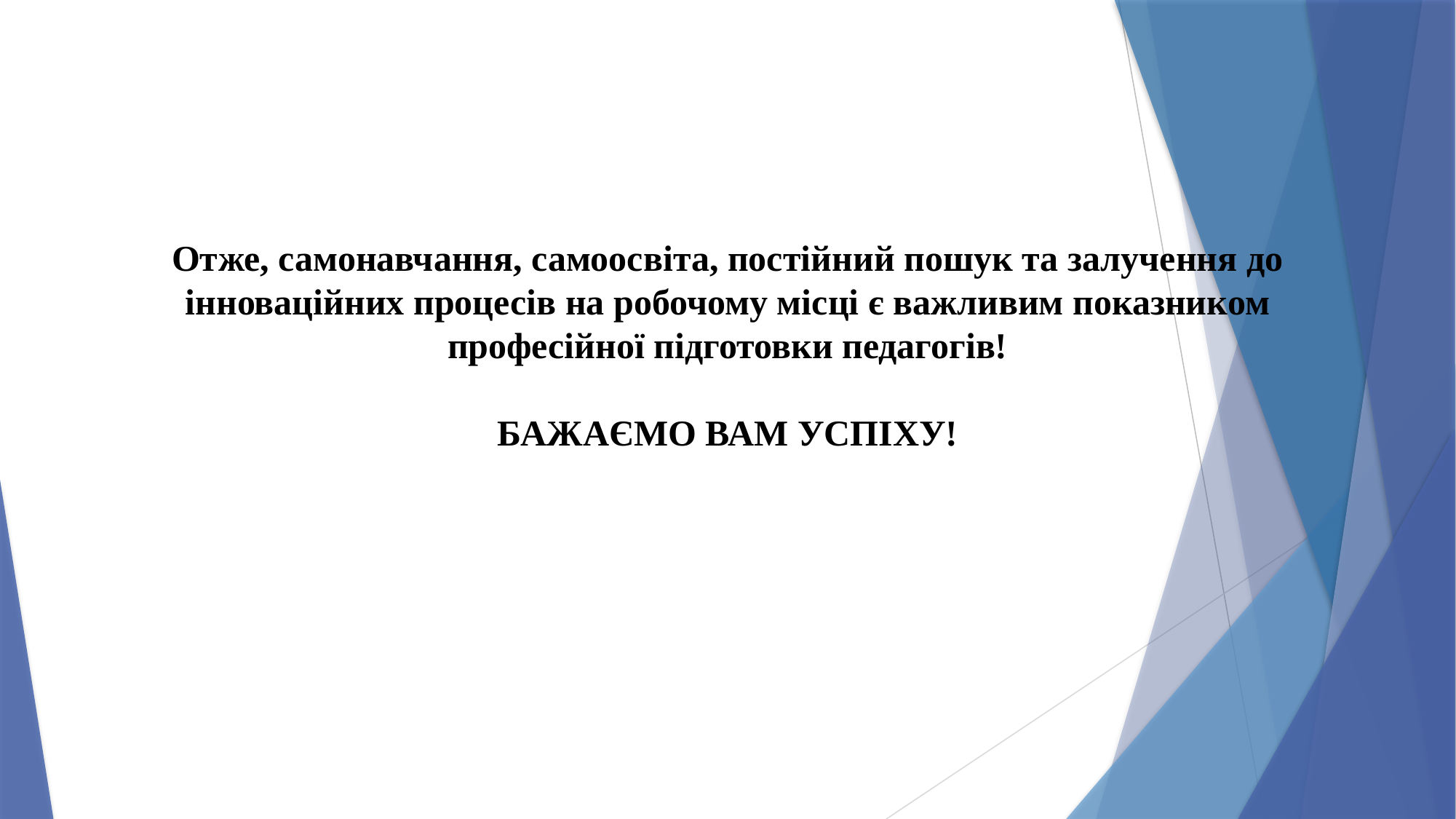

# Отже, самонавчання, самоосвіта, постійний пошук та залучення до інноваційних процесів на робочому місці є важливим показником професійної підготовки педагогів! БАЖАЄМО ВАМ УСПІХУ!